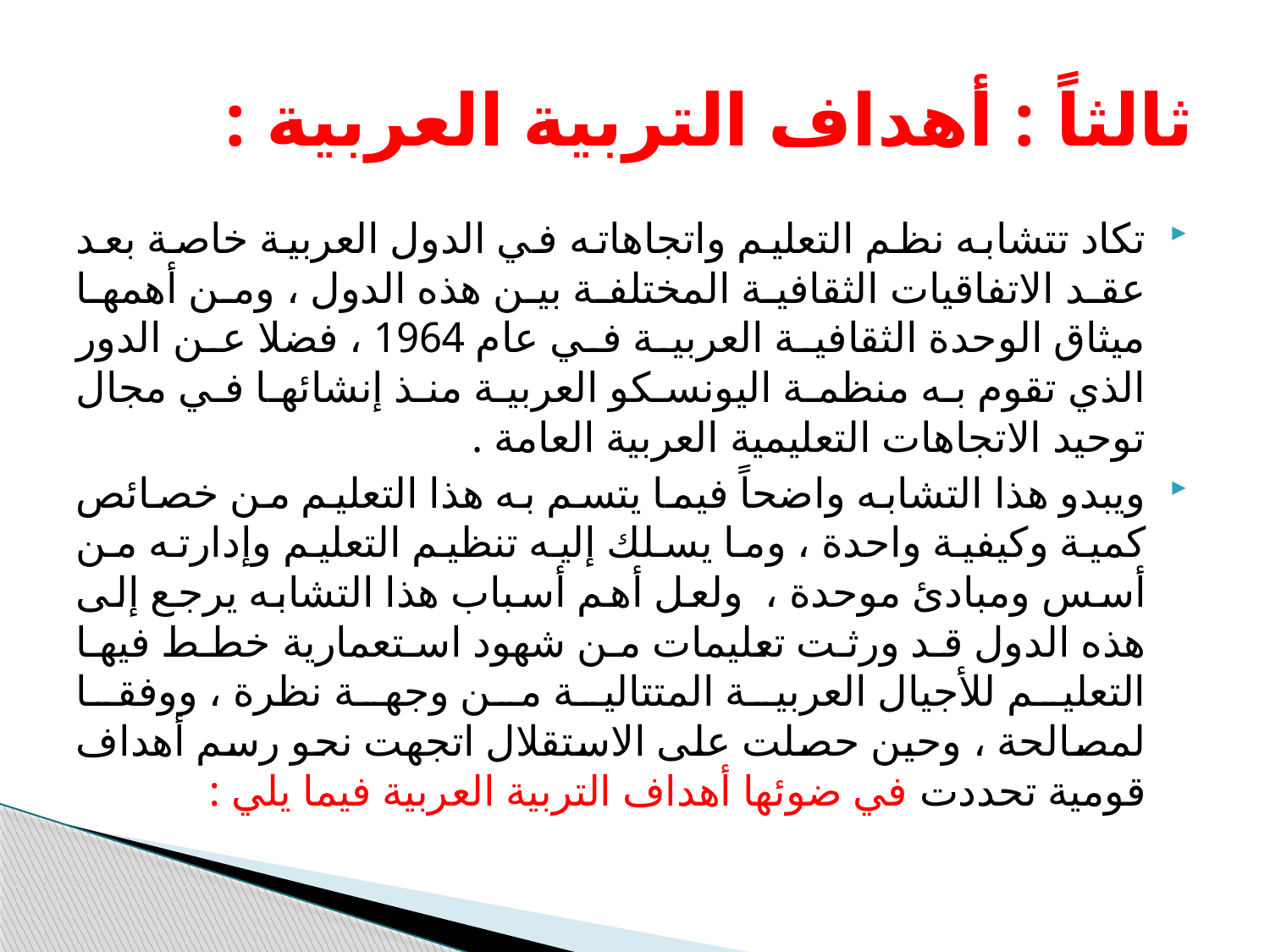

# ثالثاً : أهداف التربية العربية :
تكاد تتشابه نظم التعليم واتجاهاته في الدول العربية خاصة بعد عقد الاتفاقيات الثقافية المختلفة بين هذه الدول ، ومن أهمها ميثاق الوحدة الثقافية العربية في عام 1964 ، فضلا عن الدور الذي تقوم به منظمة اليونسكو العربية منذ إنشائها في مجال توحيد الاتجاهات التعليمية العربية العامة .
ويبدو هذا التشابه واضحاً فيما يتسم به هذا التعليم من خصائص كمية وكيفية واحدة ، وما يسلك إليه تنظيم التعليم وإدارته من أسس ومبادئ موحدة ،  ولعل أهم أسباب هذا التشابه يرجع إلى هذه الدول قد ورثت تعليمات من شهود استعمارية خطط فيها التعليم للأجيال العربية المتتالية من وجهة نظرة ، ووفقا لمصالحة ، وحين حصلت على الاستقلال اتجهت نحو رسم أهداف قومية تحددت في ضوئها أهداف التربية العربية فيما يلي :